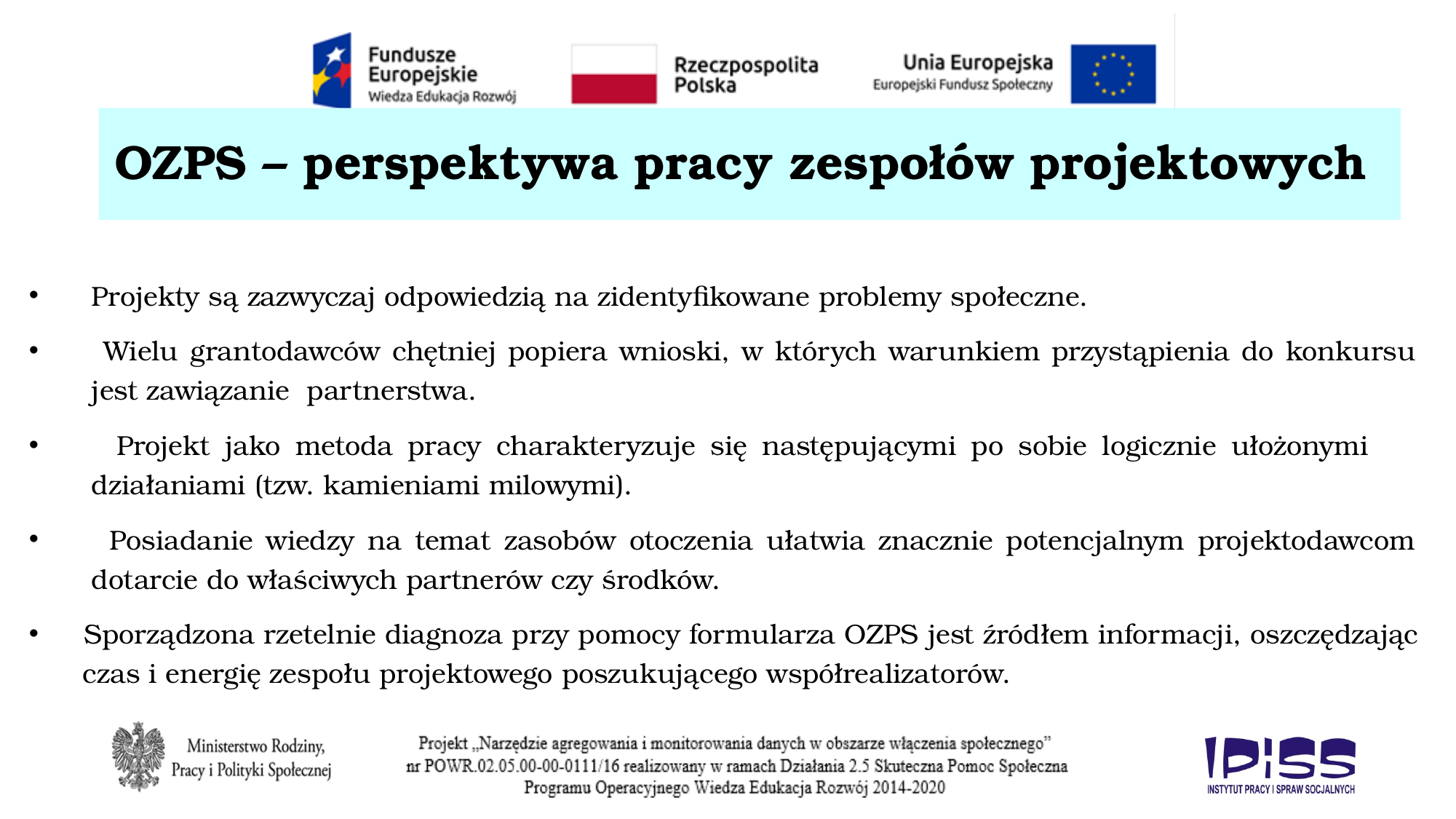

# OZPS – perspektywa pracy zespołów projektowych

    Projekty są zazwyczaj odpowiedzią na zidentyfikowane problemy społeczne.
    Wielu grantodawców chętniej popiera wnioski, w których warunkiem przystąpienia do konkursu
    jest zawiązanie  partnerstwa.
    Projekt jako metoda pracy charakteryzuje się następującymi po sobie logicznie ułożonymi
    działaniami (tzw. kamieniami milowymi).
    Posiadanie wiedzy na temat zasobów otoczenia ułatwia znacznie potencjalnym projektodawcom
    dotarcie do właściwych partnerów czy środków.
   Sporządzona rzetelnie diagnoza przy pomocy formularza OZPS jest źródłem informacji, oszczędzając
   czas i energię zespołu projektowego poszukującego współrealizatorów.